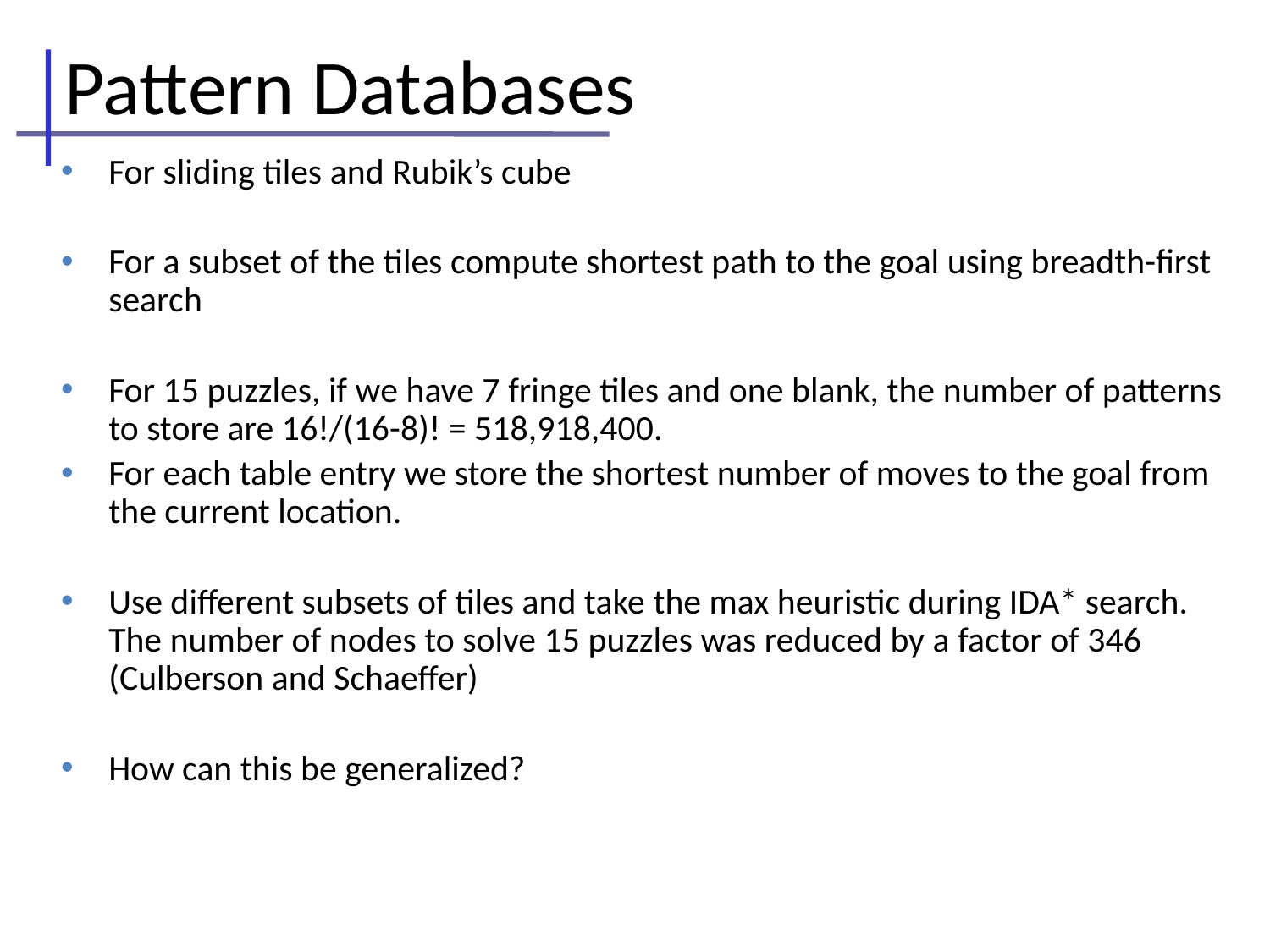

# Pattern Databases
For sliding tiles and Rubik’s cube

For a subset of the tiles compute shortest path to the goal using breadth-first search

For 15 puzzles, if we have 7 fringe tiles and one blank, the number of patterns to store are 16!/(16-8)! = 518,918,400.
For each table entry we store the shortest number of moves to the goal from the current location.

Use different subsets of tiles and take the max heuristic during IDA* search. The number of nodes to solve 15 puzzles was reduced by a factor of 346 (Culberson and Schaeffer)

How can this be generalized?